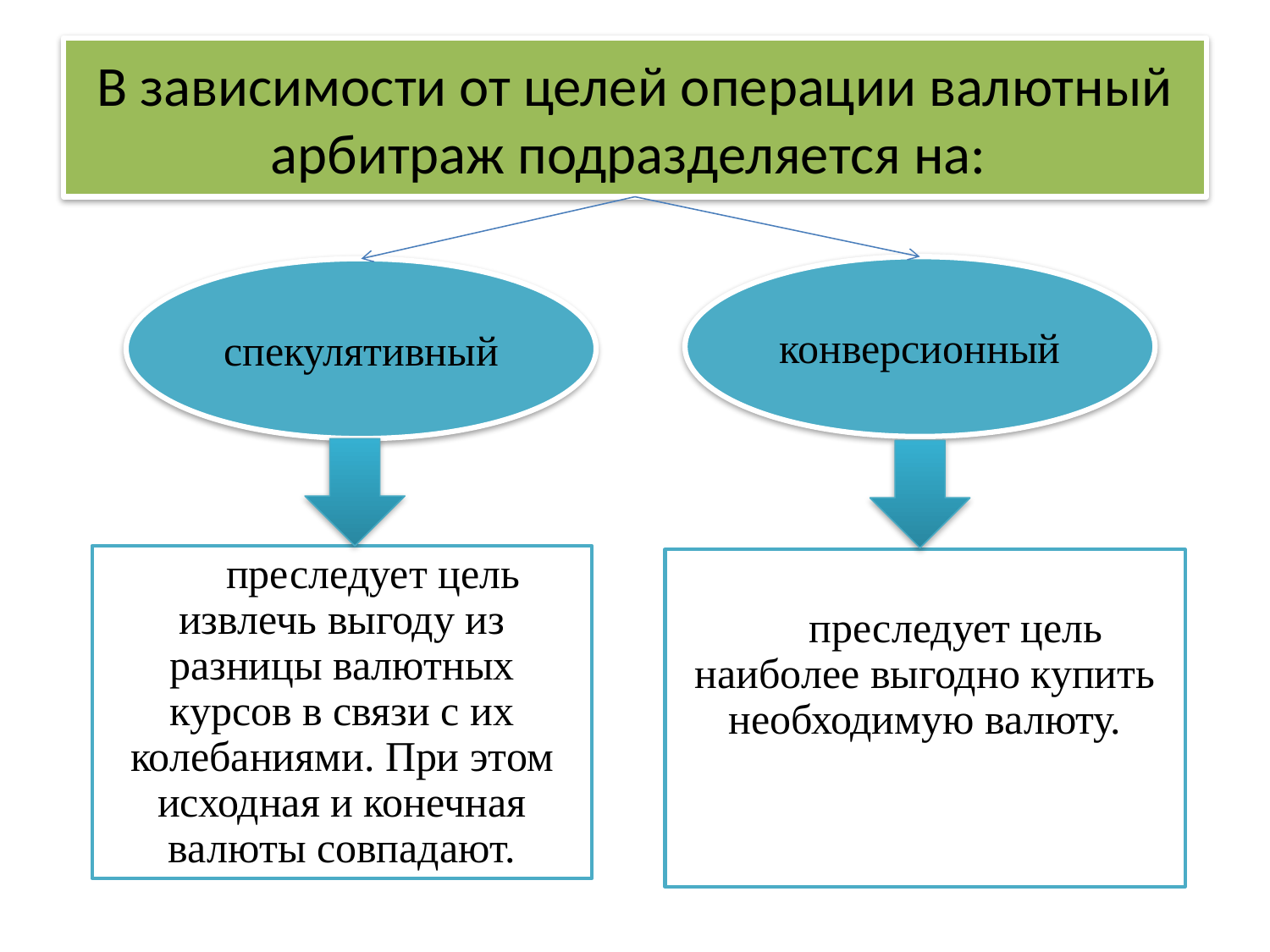

# В зависимости от целей операции валютный арбитраж подразделяется на:
конверсионный
спекулятивный

преследует цель извлечь выгоду из разницы валютных курсов в связи с их колебаниями. При этом исходная и конечная валюты совпадают.

преследует цель наиболее выгодно купить необходимую валюту.